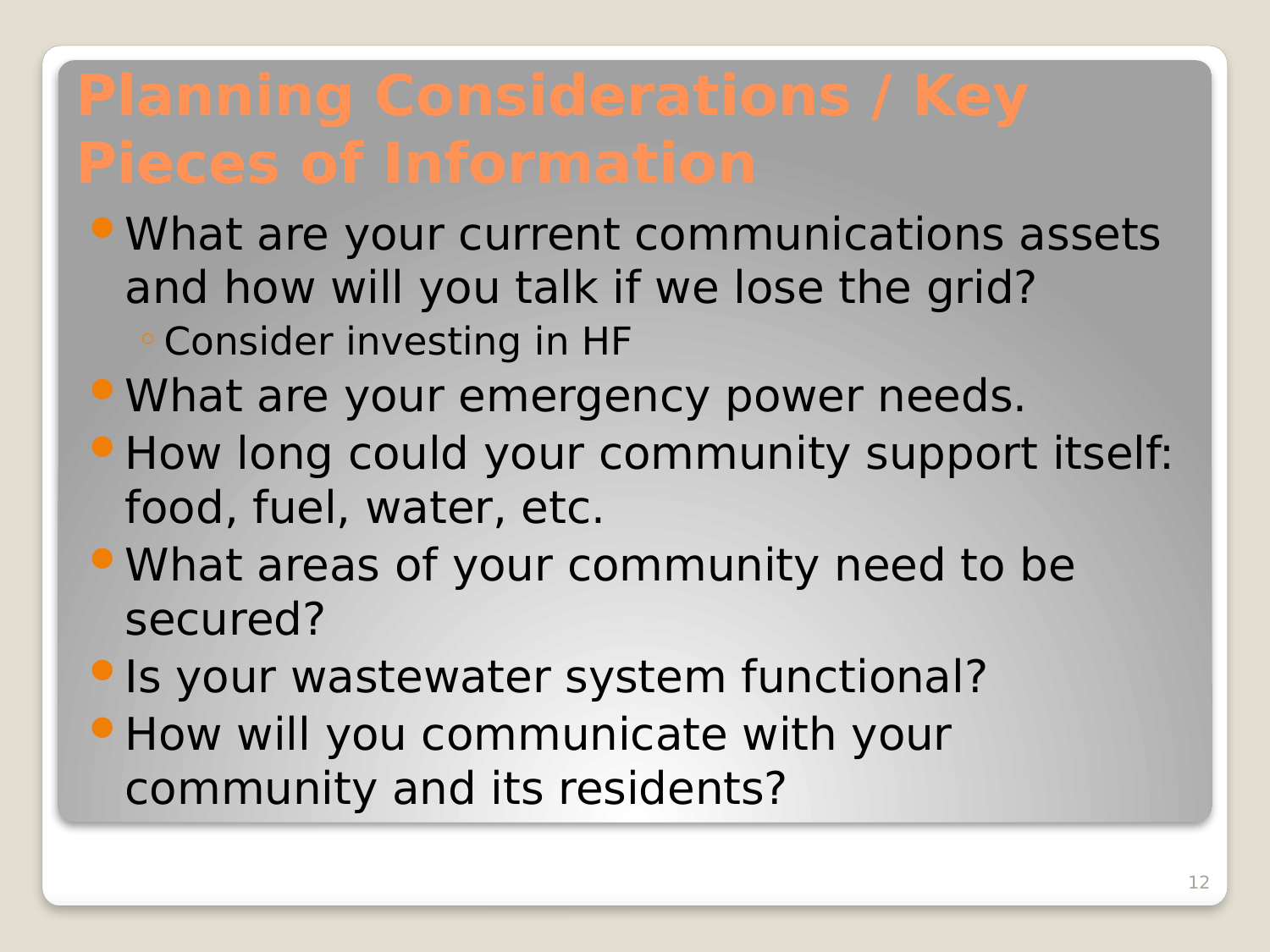

# Planning Considerations / Key Pieces of Information
What are your current communications assets and how will you talk if we lose the grid?
Consider investing in HF
What are your emergency power needs.
How long could your community support itself: food, fuel, water, etc.
What areas of your community need to be secured?
Is your wastewater system functional?
How will you communicate with your community and its residents?

12